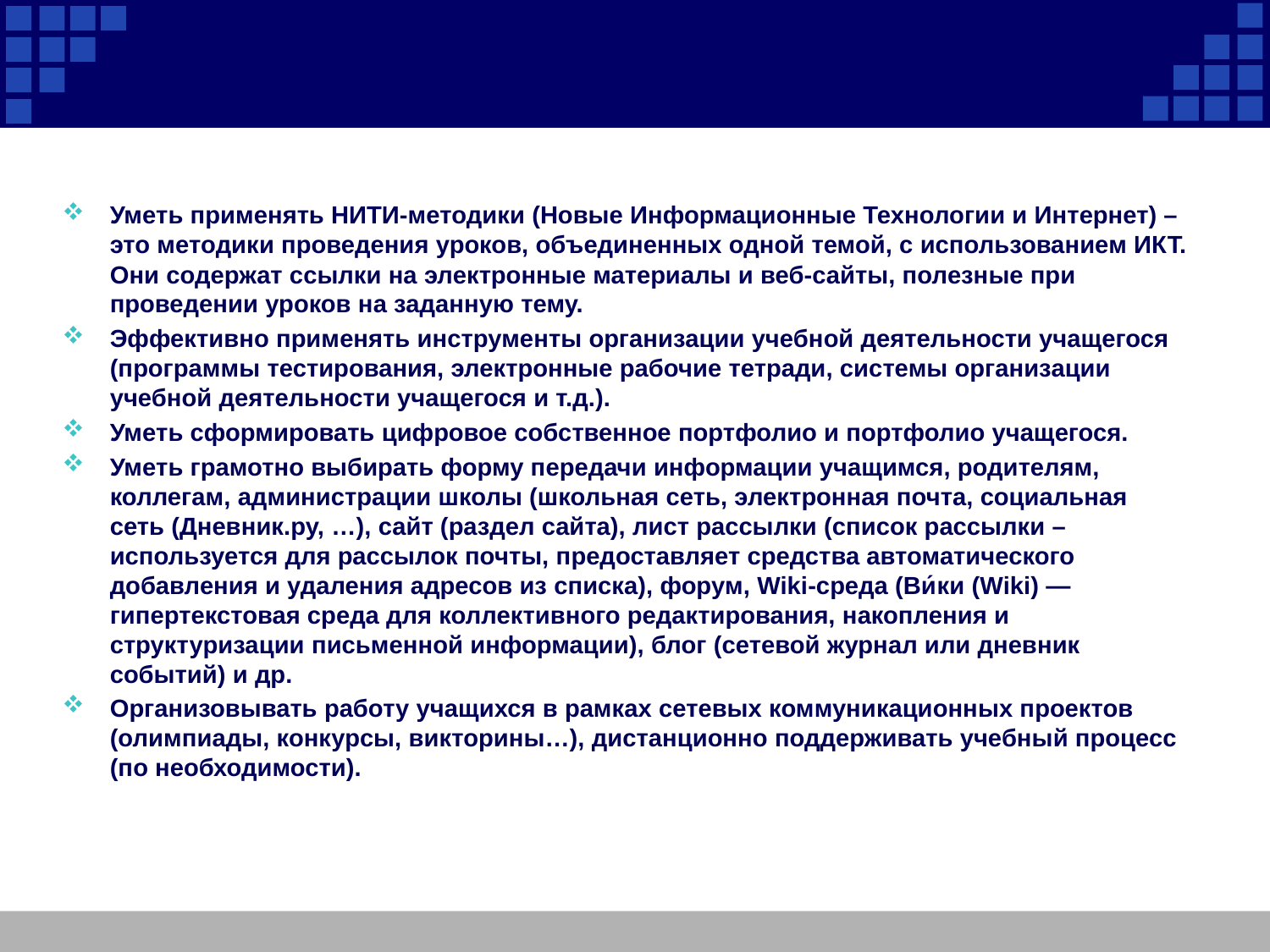

Уметь применять НИТИ-методики (Новые Информационные Технологии и Интернет) – это методики проведения уроков, объединенных одной темой, с использованием ИКТ. Они содержат ссылки на электронные материалы и веб-сайты, полезные при проведении уроков на заданную тему.
Эффективно применять инструменты организации учебной деятельности учащегося (программы тестирования, электронные рабочие тетради, системы организации учебной деятельности учащегося и т.д.).
Уметь сформировать цифровое собственное портфолио и портфолио учащегося.
Уметь грамотно выбирать форму передачи информации учащимся, родителям, коллегам, администрации школы (школьная сеть, электронная почта, социальная сеть (Дневник.ру, …), сайт (раздел сайта), лист рассылки (список рассылки – используется для рассылок почты, предоставляет средства автоматического добавления и удаления адресов из списка), форум, Wiki-среда (Ви́ки (Wiki) — гипертекстовая среда для коллективного редактирования, накопления и структуризации письменной информации), блог (сетевой журнал или дневник событий) и др.
Организовывать работу учащихся в рамках сетевых коммуникационных проектов (олимпиады, конкурсы, викторины…), дистанционно поддерживать учебный процесс (по необходимости).

http://edu-lider.ru/